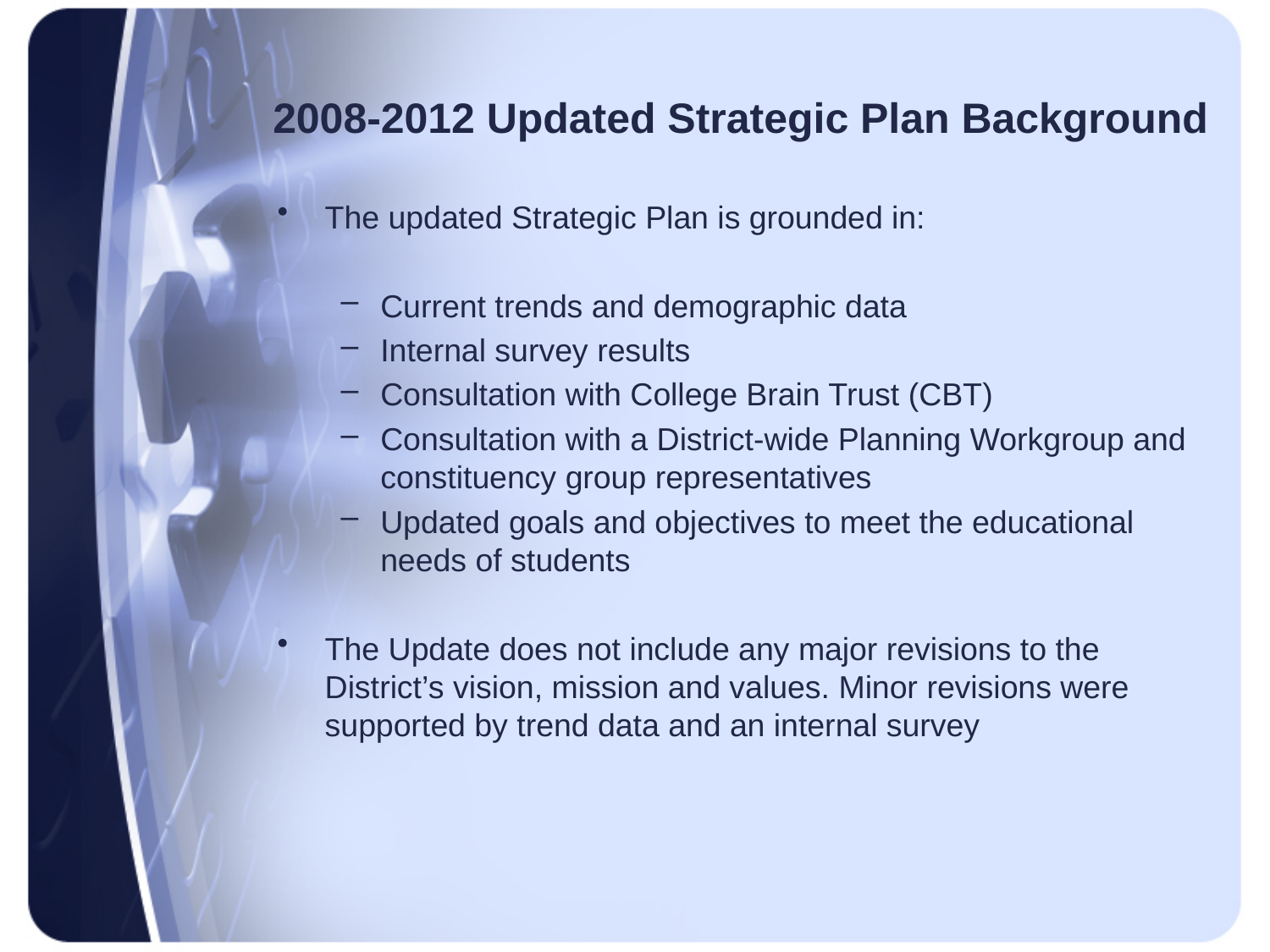

# 2008-2012 Updated Strategic Plan Background
The updated Strategic Plan is grounded in:

Current trends and demographic data
Internal survey results
Consultation with College Brain Trust (CBT)
Consultation with a District-wide Planning Workgroup and constituency group representatives
Updated goals and objectives to meet the educational needs of students

The Update does not include any major revisions to the District’s vision, mission and values. Minor revisions were supported by trend data and an internal survey